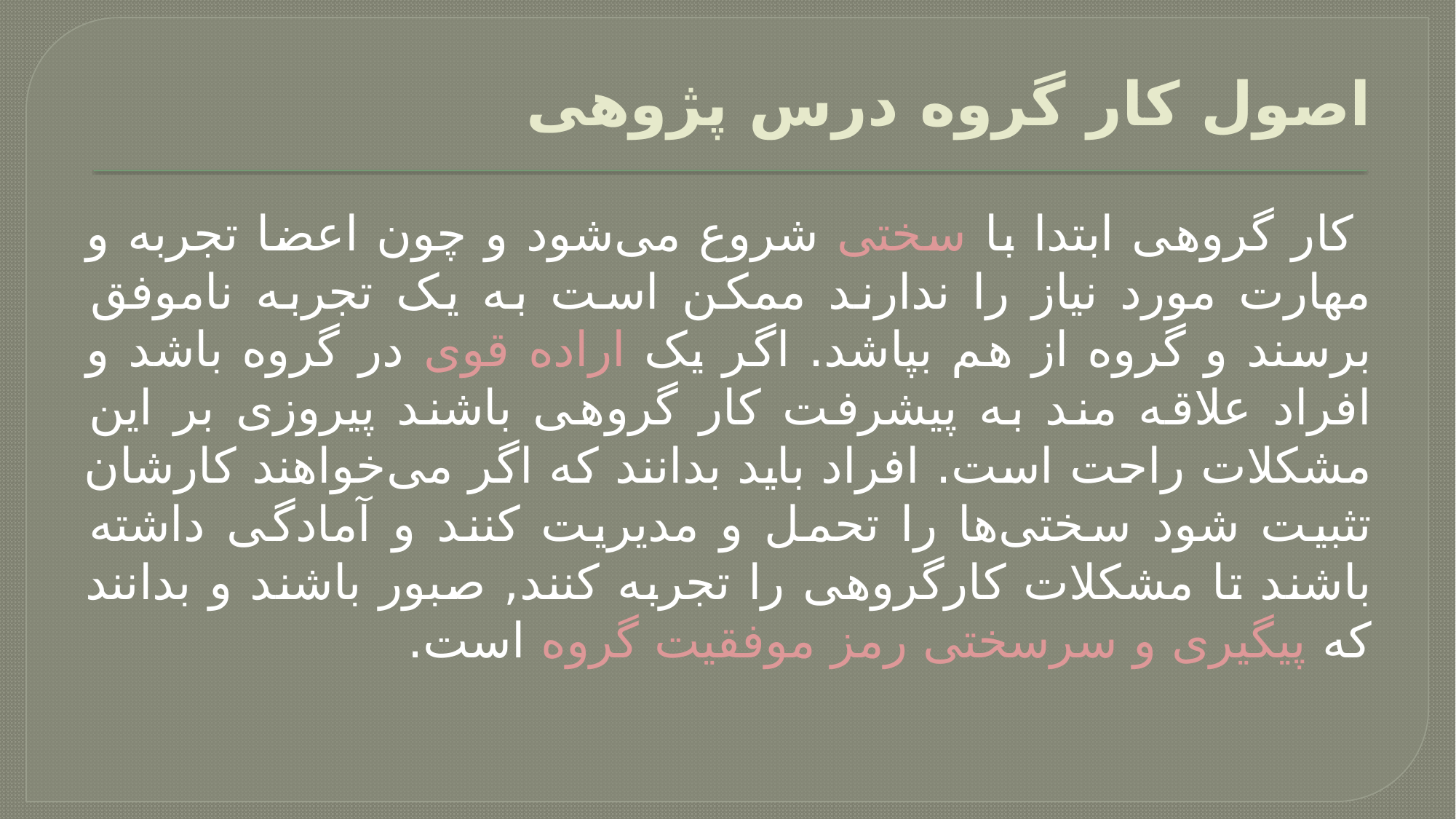

# اصول کار گروه درس پژوهی
 کار گروهی ابتدا با سختی شروع می‌شود و چون اعضا تجربه و مهارت مورد نیاز را ندارند ممکن است به یک تجربه ناموفق برسند و گروه از هم بپاشد. اگر یک اراده قوی در گروه باشد و افراد علاقه مند به پیشرفت کار گروهی باشند پیروزی بر این مشکلات راحت است. افراد باید بدانند که اگر می‌خواهند کارشان تثبیت شود سختی‌ها را تحمل و مدیریت کنند و آمادگی داشته باشند تا مشکلات کارگروهی را تجربه کنند, صبور باشند و بدانند که پیگیری و سرسختی رمز موفقیت گروه است.